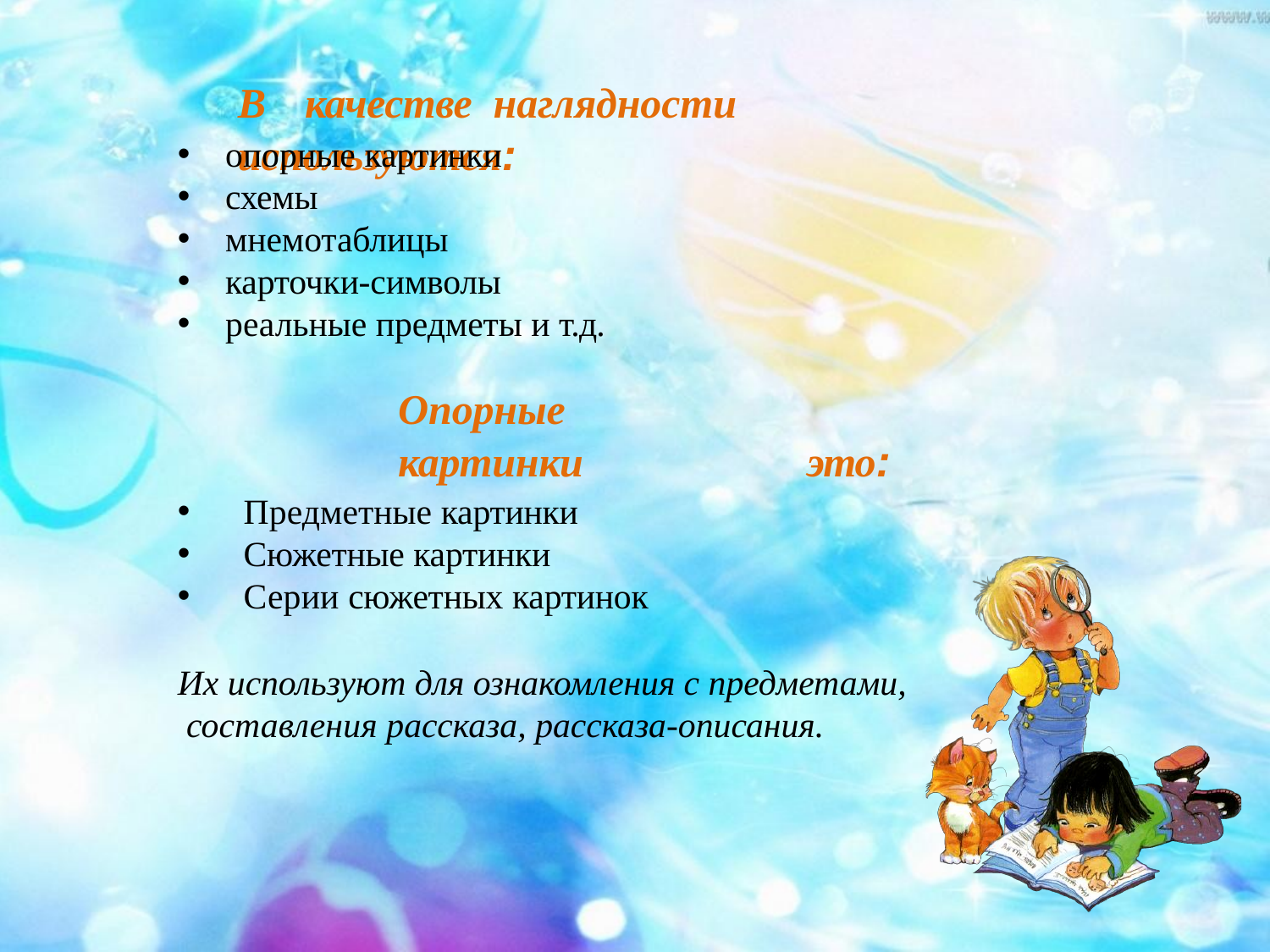

# В	качестве	наглядности	используются:
опорные картинки
схемы
мнемотаблицы
карточки-символы
реальные предметы и т.д.

Опорные	картинки	это:
Предметные картинки
Сюжетные картинки
Серии сюжетных картинок

Их используют для ознакомления с предметами,  составления рассказа, рассказа-описания.